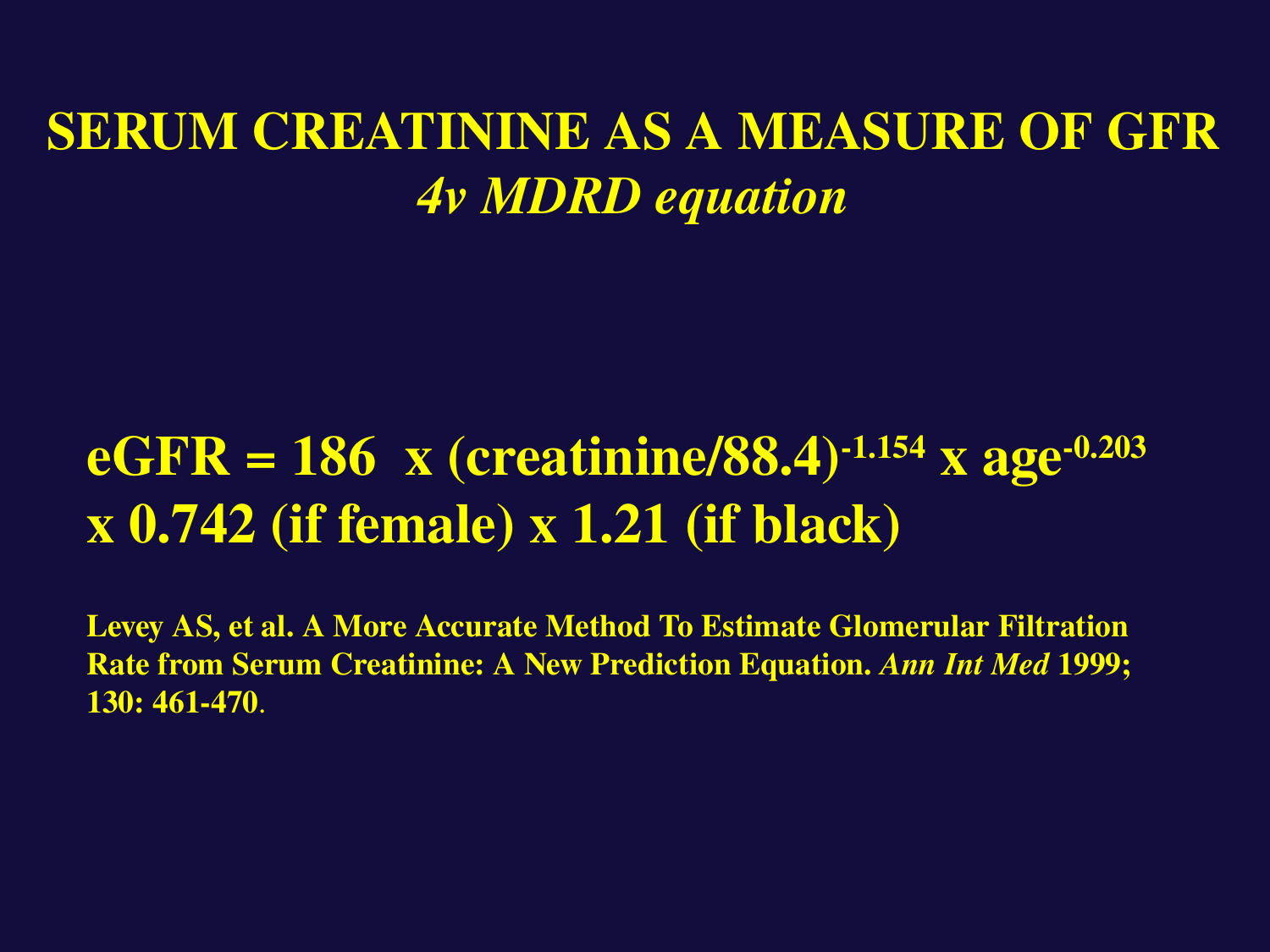

# SERUM CREATININE AS A MEASURE OF GFR 4v MDRD equation
eGFR = 186  x (creatinine/88.4)-1.154 x age-0.203 x 0.742 (if female) x 1.21 (if black)

Levey AS, et al. A More Accurate Method To Estimate Glomerular Filtration Rate from Serum Creatinine: A New Prediction Equation. Ann Int Med 1999; 130: 461-470.